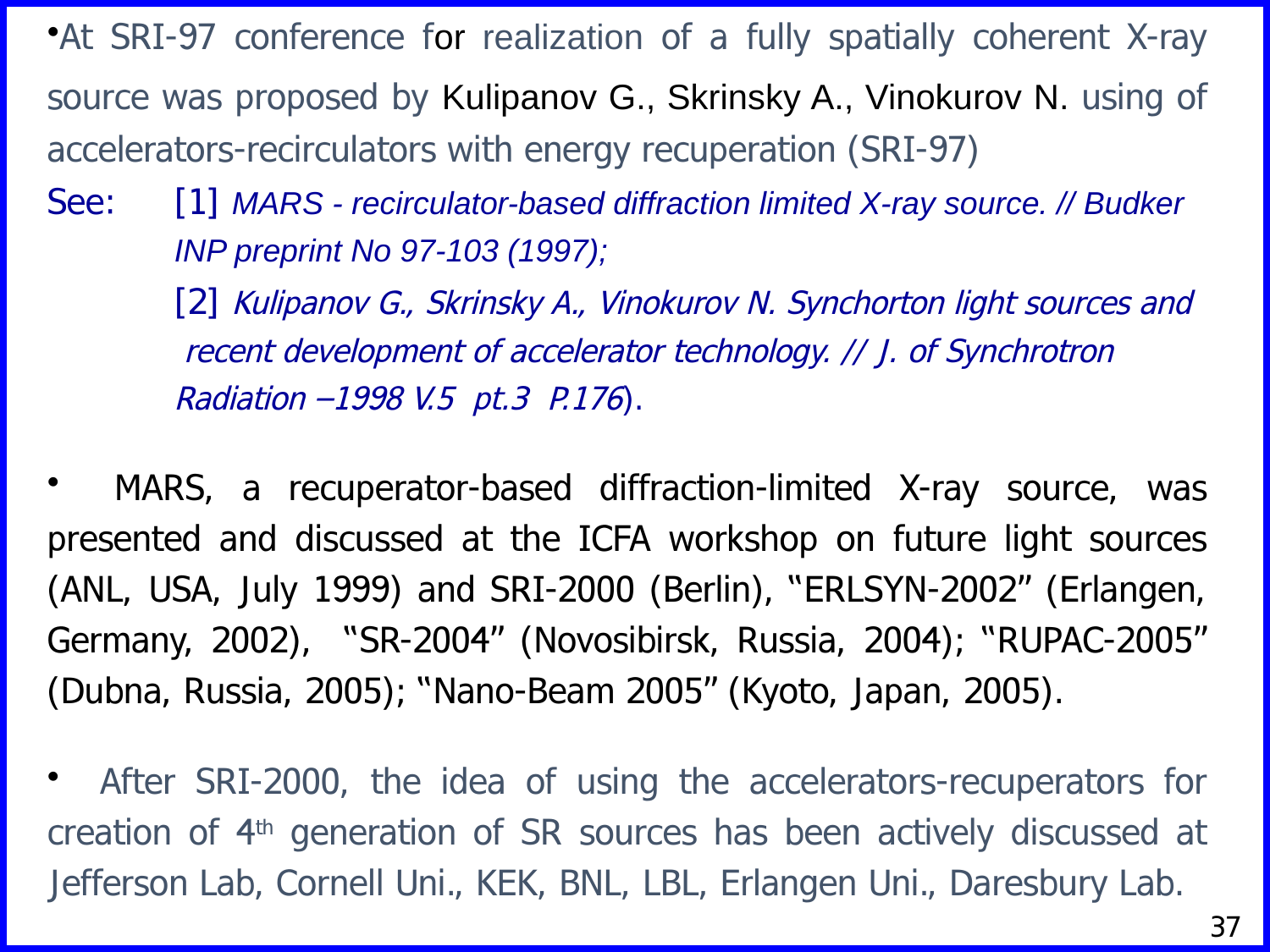

At SRI-97 conference for realization of a fully spatially coherent X-ray source was proposed by Kulipanov G., Skrinsky A., Vinokurov N. using of accelerators-recirculators with energy recuperation (SRI-97)
See: 	[1] MARS - recirculator-based diffraction limited X-ray source. // Budker
	INP preprint No 97-103 (1997);
	[2] Kulipanov G., Skrinsky A., Vinokurov N. Synchorton light sources and
	 recent development of accelerator technology. // J. of Synchrotron
	Radiation –1998 V.5  pt.3  P.176).
  MARS, a recuperator-based diffraction-limited X-ray source, was presented and discussed at the ICFA workshop on future light sources (ANL, USA, July 1999) and SRI-2000 (Berlin), “ERLSYN-2002” (Erlangen, Germany, 2002),  “SR-2004” (Novosibirsk, Russia, 2004); “RUPAC-2005” (Dubna, Russia, 2005); “Nano-Beam 2005” (Kyoto, Japan, 2005).
  After SRI-2000, the idea of using the accelerators-recuperators for creation of 4th generation of SR sources has been actively discussed at Jefferson Lab, Cornell Uni., KEK, BNL, LBL, Erlangen Uni., Daresbury Lab.
37